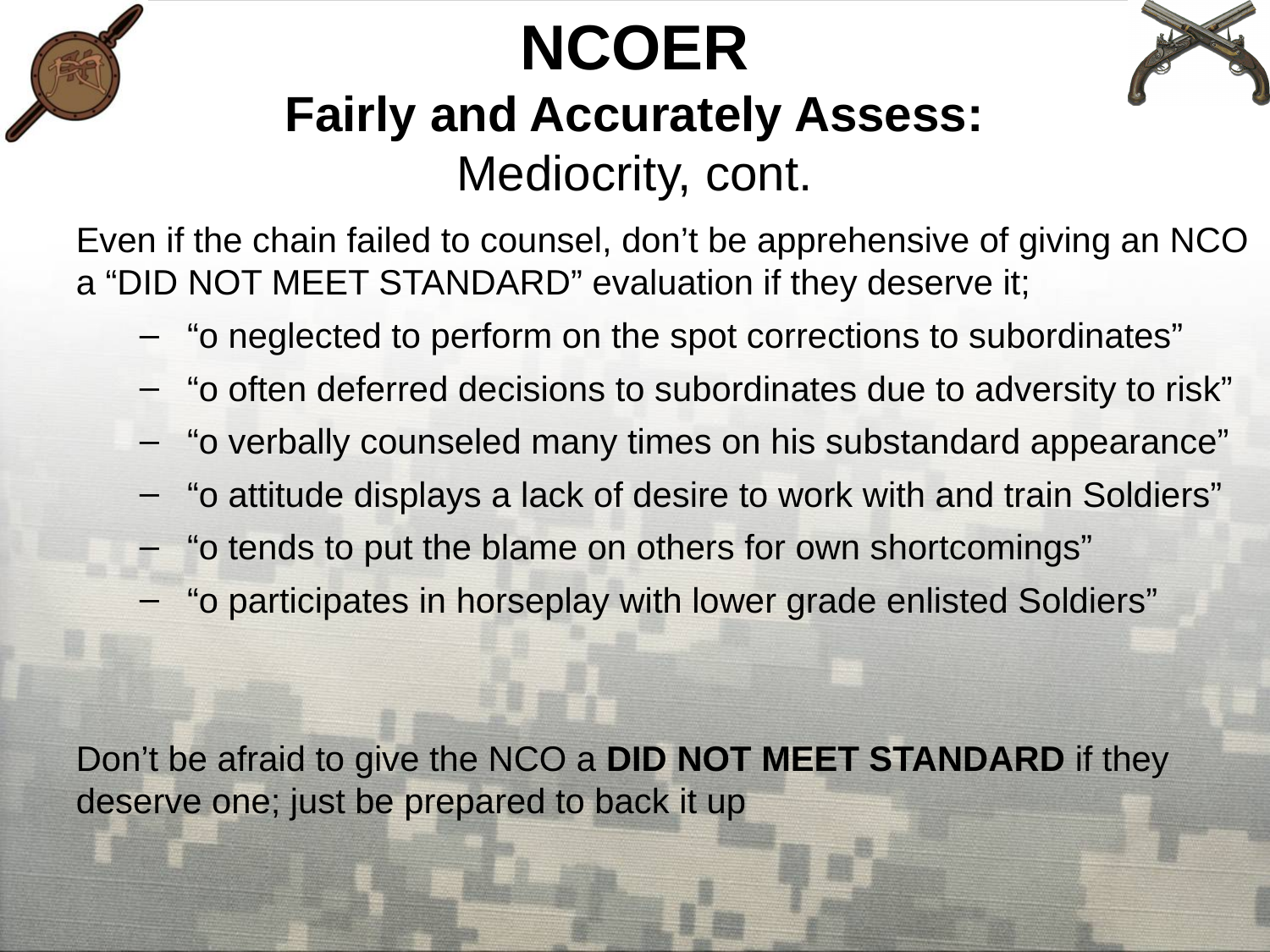

# NCOER Fairly and Accurately Assess: Mediocrity, cont.
Even if the chain failed to counsel, don’t be apprehensive of giving an NCO a “DID NOT MEET STANDARD” evaluation if they deserve it;
“o neglected to perform on the spot corrections to subordinates”
“o often deferred decisions to subordinates due to adversity to risk”
“o verbally counseled many times on his substandard appearance”
“o attitude displays a lack of desire to work with and train Soldiers”
“o tends to put the blame on others for own shortcomings”
“o participates in horseplay with lower grade enlisted Soldiers”

Don’t be afraid to give the NCO a DID NOT MEET STANDARD if they deserve one; just be prepared to back it up